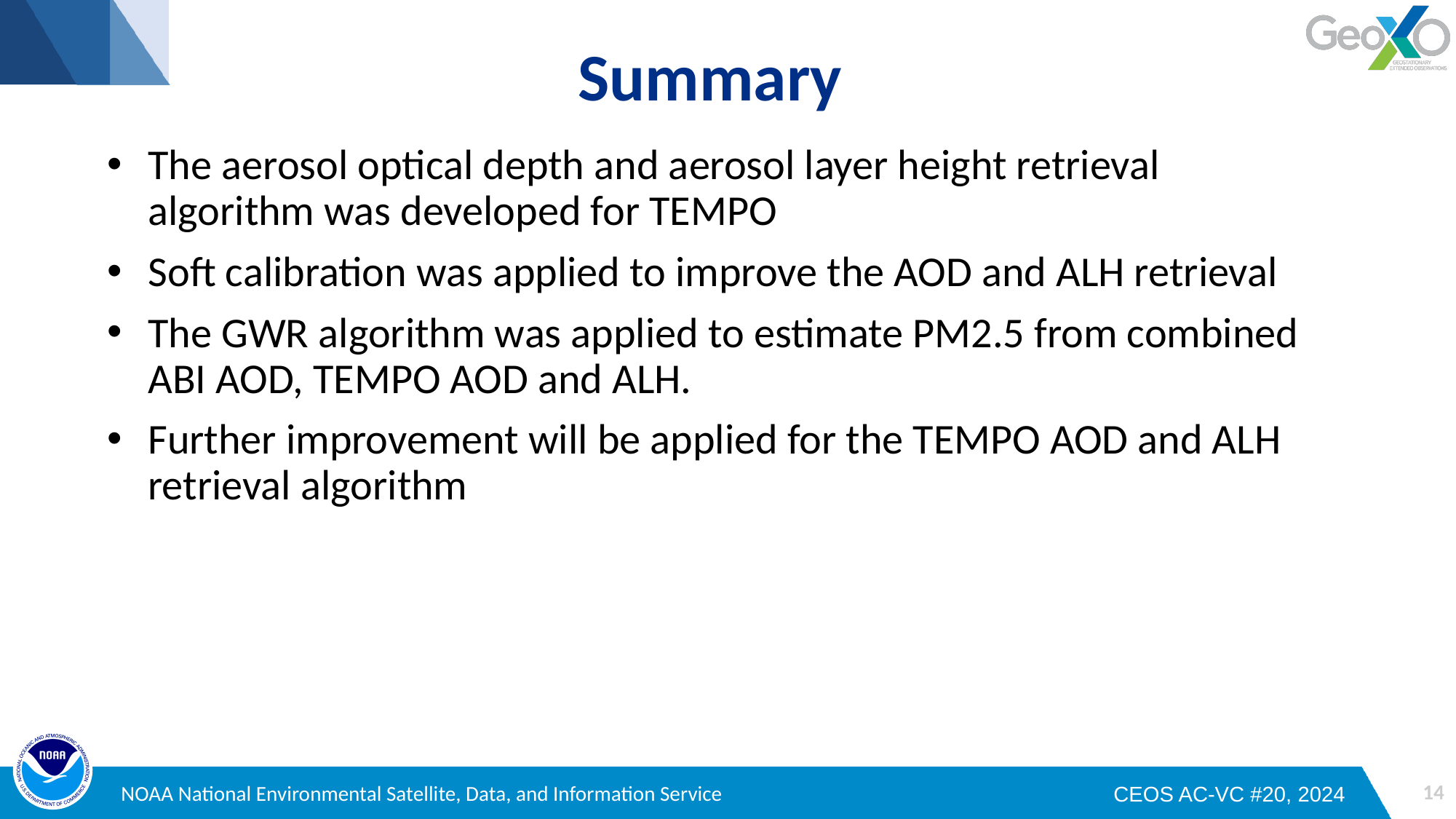

# Summary
The aerosol optical depth and aerosol layer height retrieval algorithm was developed for TEMPO
Soft calibration was applied to improve the AOD and ALH retrieval
The GWR algorithm was applied to estimate PM2.5 from combined ABI AOD, TEMPO AOD and ALH.
Further improvement will be applied for the TEMPO AOD and ALH retrieval algorithm